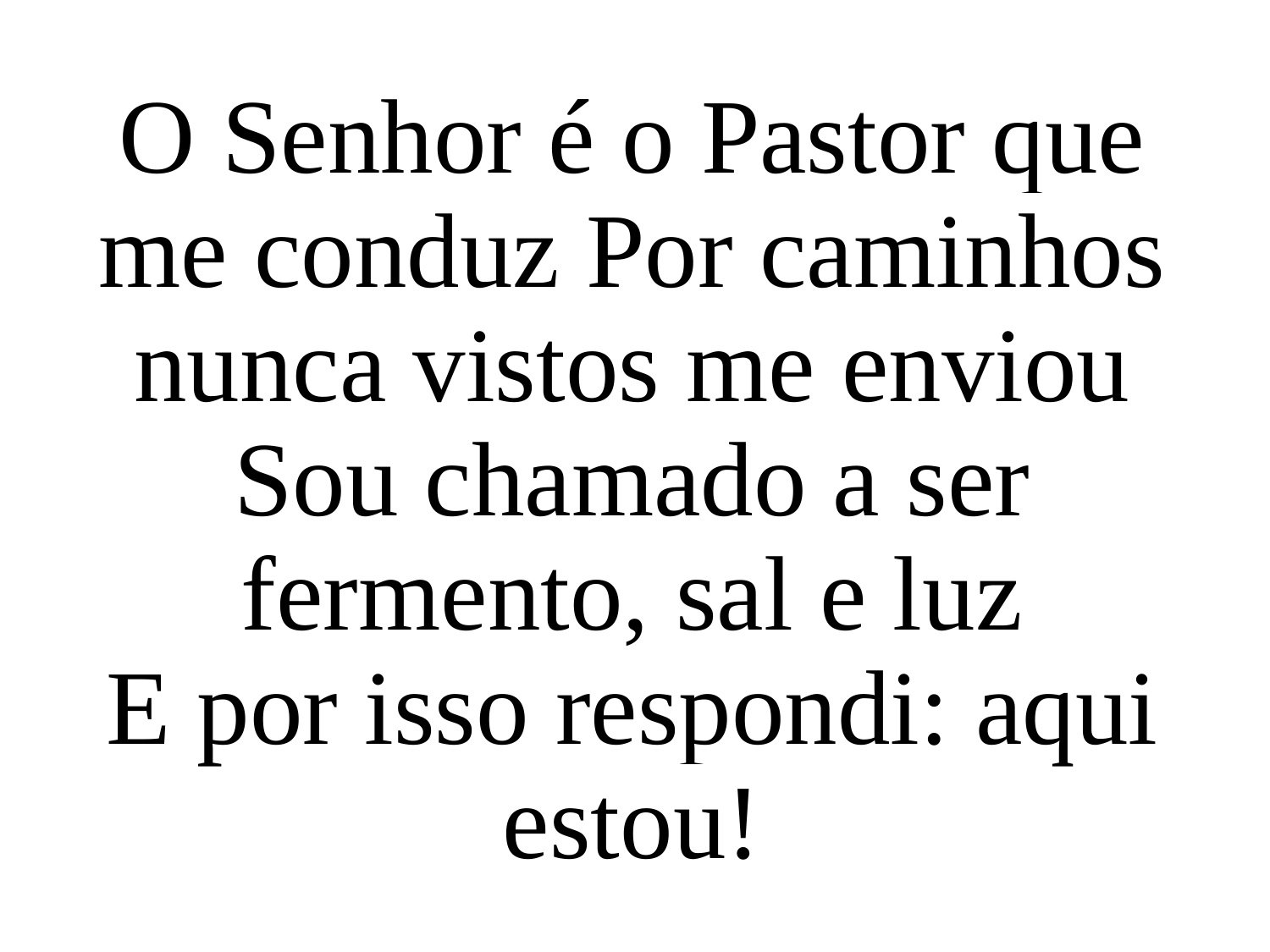

O Senhor é o Pastor que me conduz Por caminhos nunca vistos me enviou
Sou chamado a ser fermento, sal e luz
E por isso respondi: aqui estou!